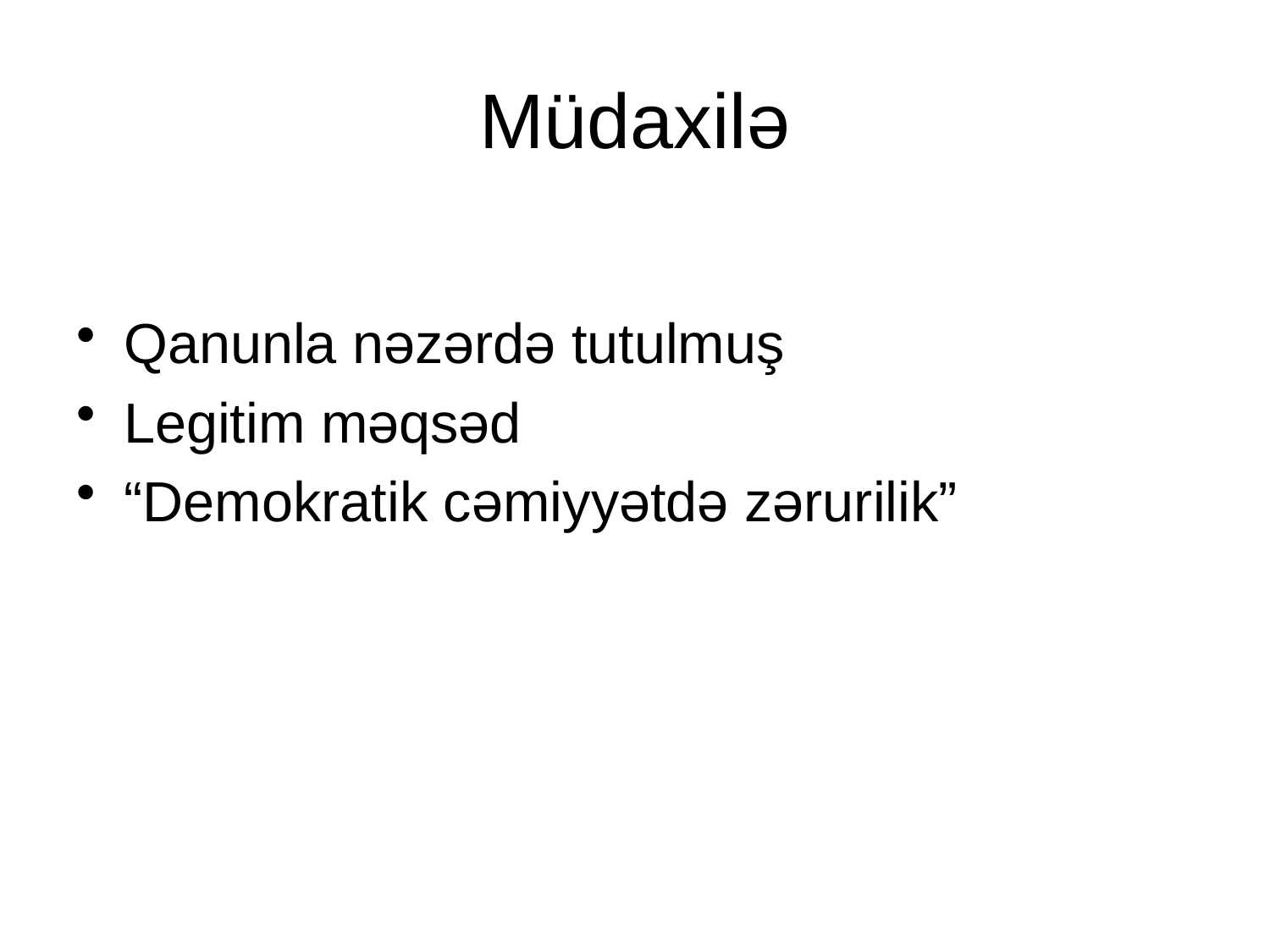

# Müdaxilə

Qanunla nəzərdə tutulmuş
Legitim məqsəd
“Demokratik cəmiyyətdə zərurilik”